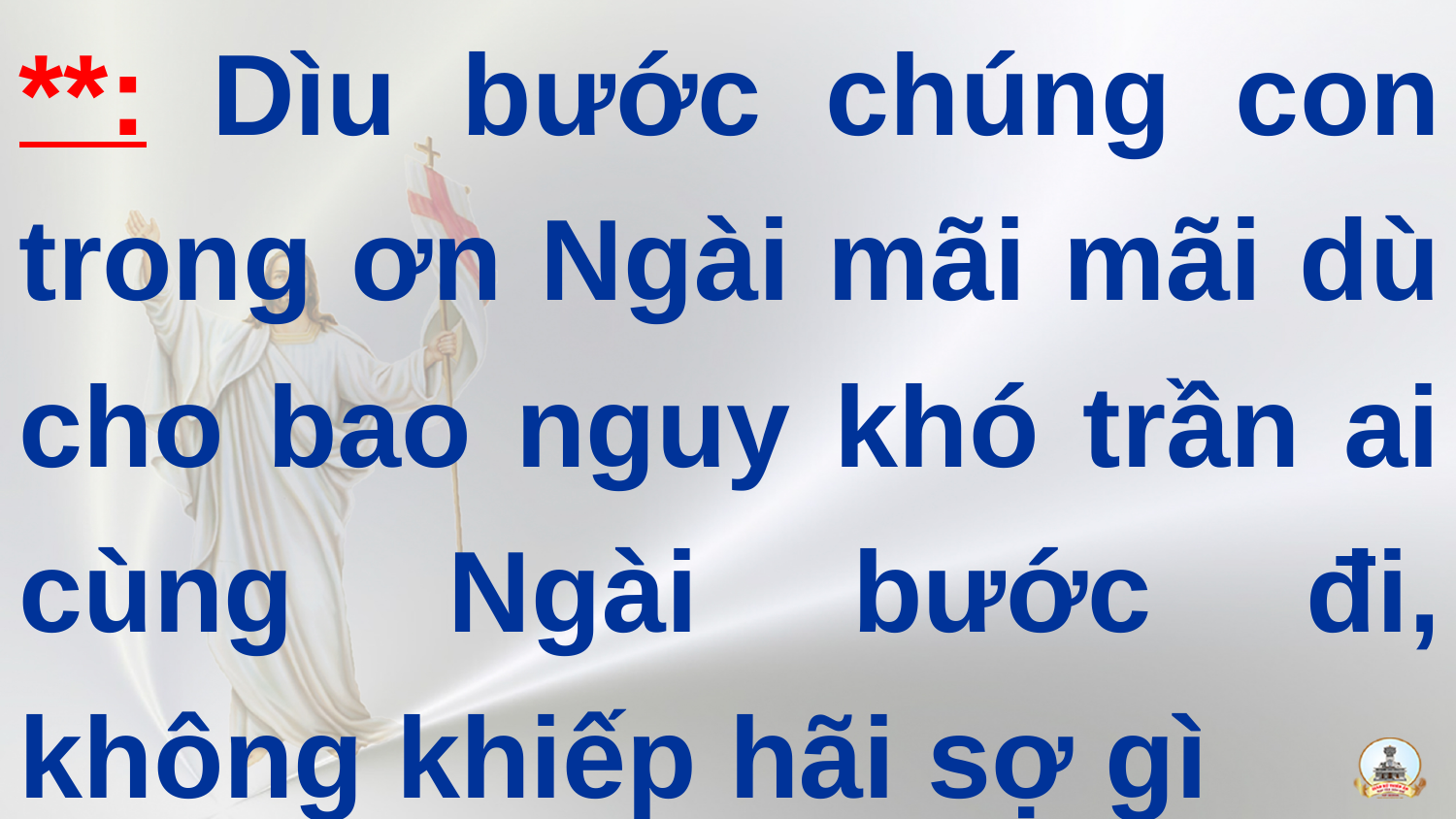

**: Dìu bước chúng con trong ơn Ngài mãi mãi dù cho bao nguy khó trần ai cùng Ngài bước đi, không khiếp hãi sợ gì